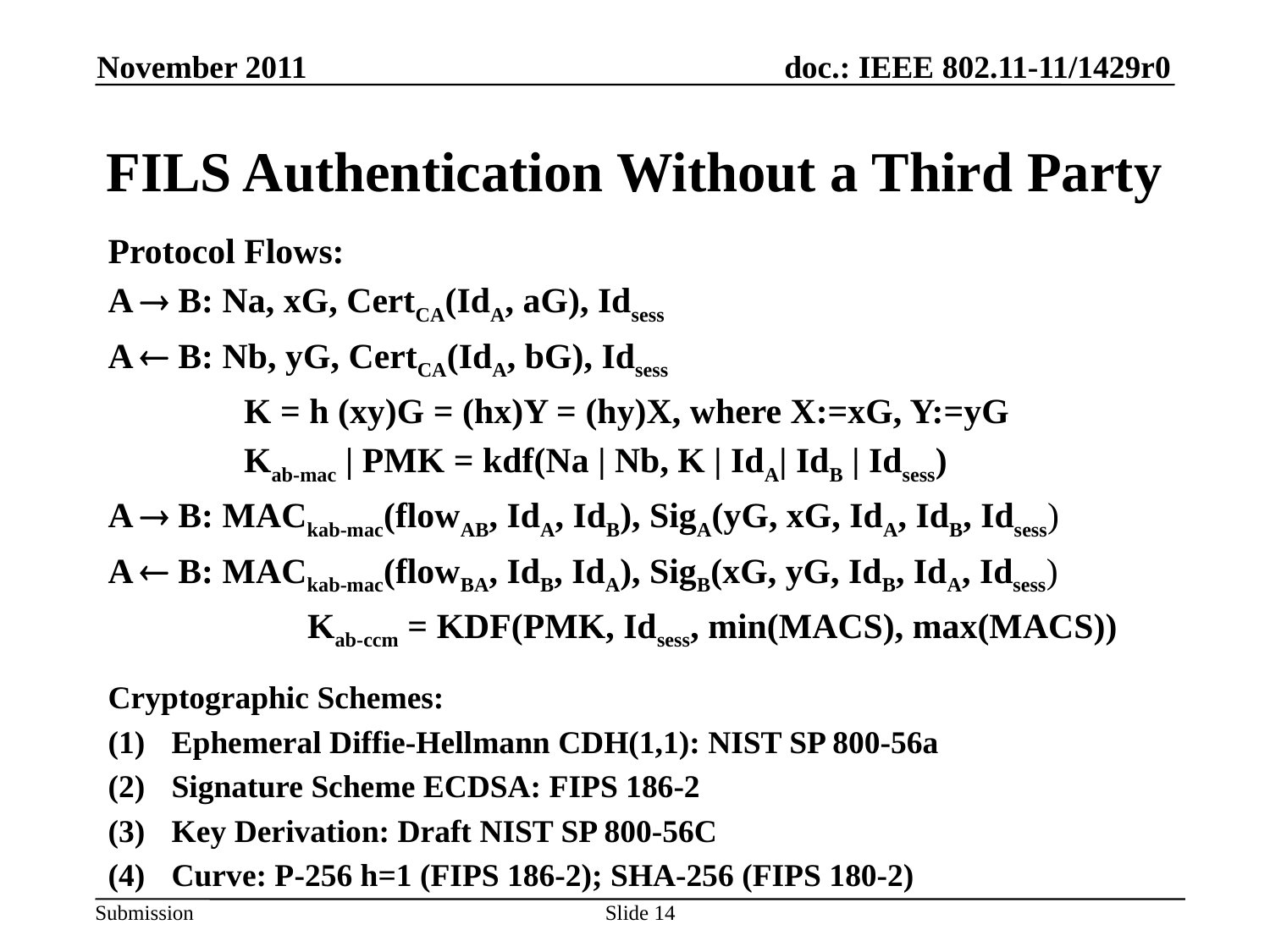

November 2011
# FILS Authentication Without a Third Party
Protocol Flows:
A → B: Na, xG, CertCA(IdA, aG), Idsess
A ← B: Nb, yG, CertCA(IdA, bG), Idsess
	 K = h (xy)G = (hx)Y = (hy)X, where X:=xG, Y:=yG
	 Kab-mac | PMK = kdf(Na | Nb, K | IdA| IdB | Idsess)
A → B: MACkab-mac(flowAB, IdA, IdB), SigA(yG, xG, IdA, IdB, Idsess)
A ← B: MACkab-mac(flowBA, IdB, IdA), SigB(xG, yG, IdB, IdA, Idsess)
		 Kab-ccm = KDF(PMK, Idsess, min(MACS), max(MACS))

Cryptographic Schemes:
Ephemeral Diffie-Hellmann CDH(1,1): NIST SP 800-56a
Signature Scheme ECDSA: FIPS 186-2
Key Derivation: Draft NIST SP 800-56C
Curve: P-256 h=1 (FIPS 186-2); SHA-256 (FIPS 180-2)
Slide 14